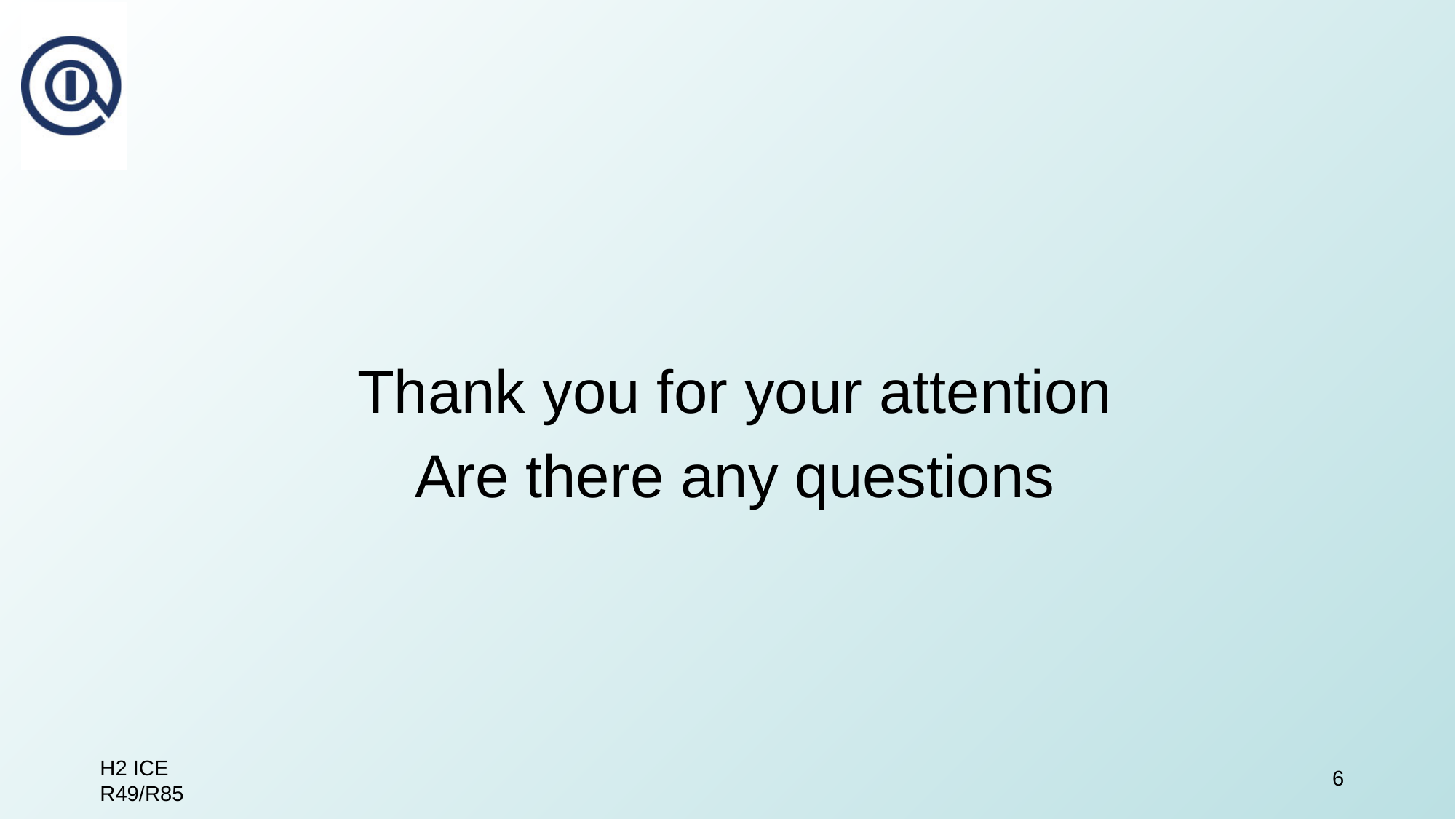

Thank you for your attention
Are there any questions

H2 ICE R49/R85
6